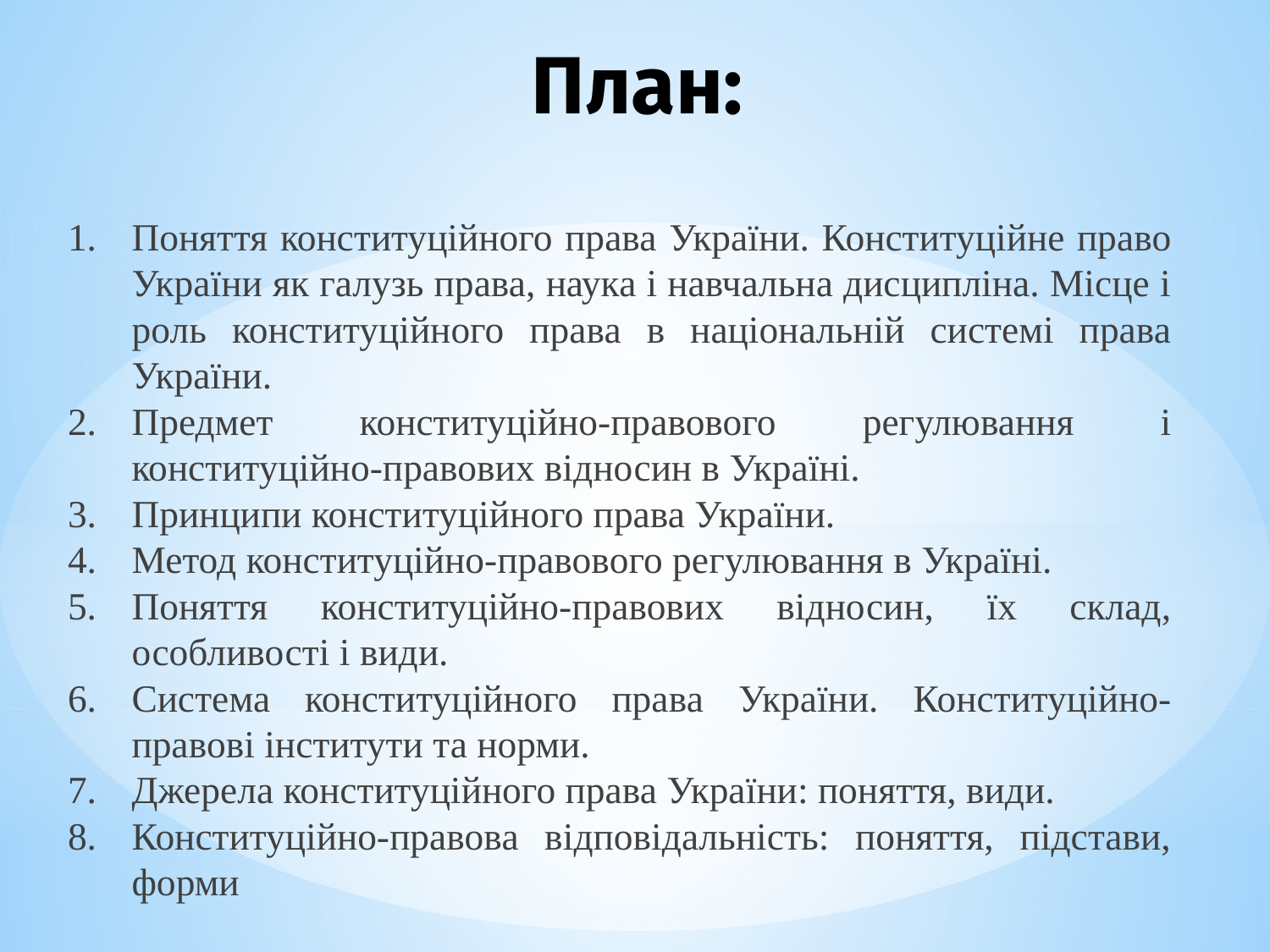

# План:
Поняття конституційного права України. Конституційне право України як галузь права, наука і навчальна дисципліна. Місце і роль конституційного права в національній системі права України.
Предмет конституційно-правового регулювання і конституційно-правових відносин в Україні.
Принципи конституційного права України.
Метод конституційно-правового регулювання в Україні.
Поняття конституційно-правових відносин, їх склад, особливості і види.
Система конституційного права України. Конституційно-правові інститути та норми.
Джерела конституційного права України: поняття, види.
Конституційно-правова відповідальність: поняття, підстави, форми